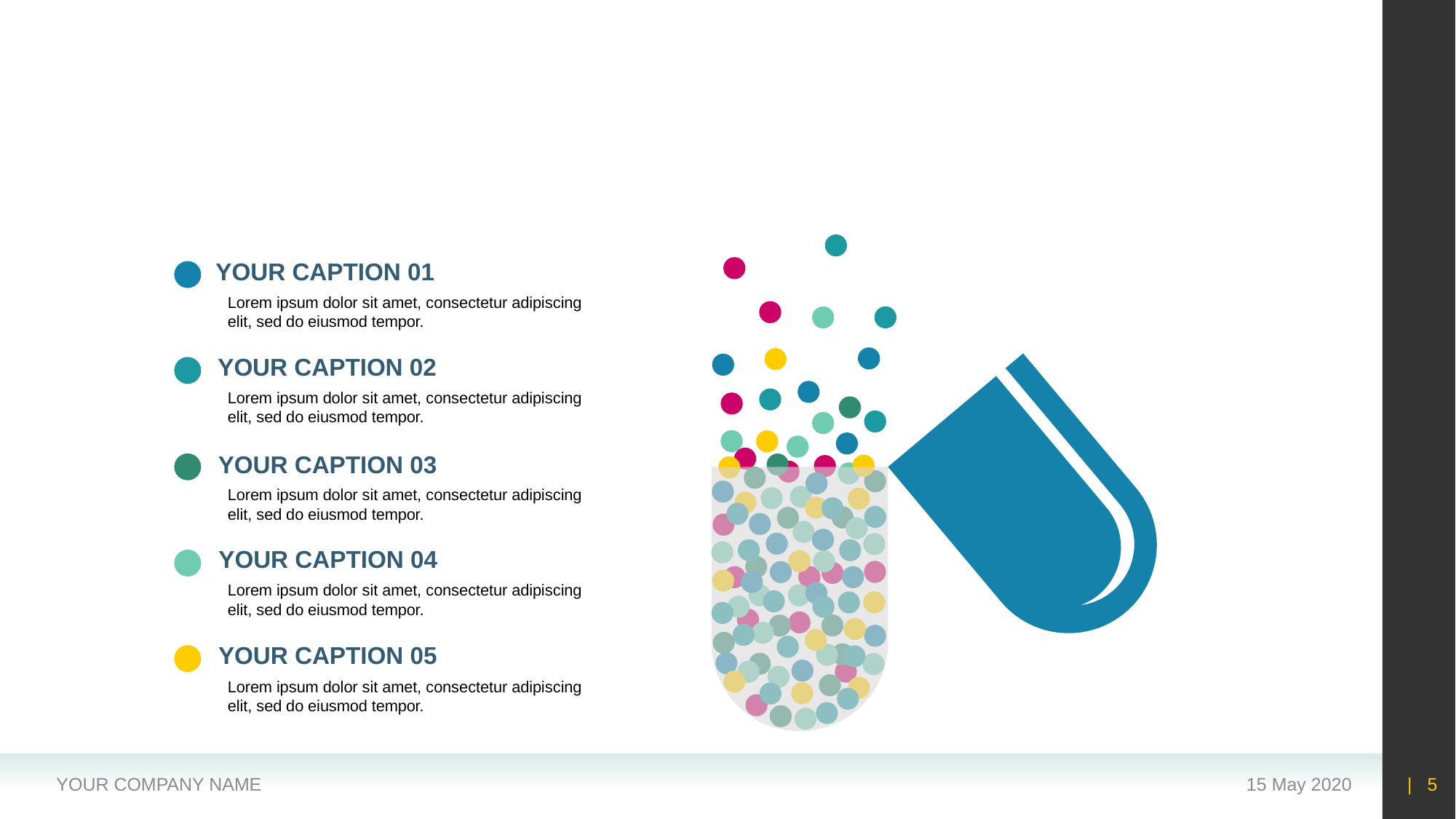

#

YOUR CAPTION 01

Lorem ipsum dolor sit amet, consectetur adipiscing elit, sed do eiusmod tempor.
YOUR CAPTION 02

Lorem ipsum dolor sit amet, consectetur adipiscing elit, sed do eiusmod tempor.
YOUR CAPTION 03

Lorem ipsum dolor sit amet, consectetur adipiscing elit, sed do eiusmod tempor.
YOUR CAPTION 04

Lorem ipsum dolor sit amet, consectetur adipiscing elit, sed do eiusmod tempor.
YOUR CAPTION 05

Lorem ipsum dolor sit amet, consectetur adipiscing elit, sed do eiusmod tempor.
YOUR COMPANY NAME
15 May 2020
|   5